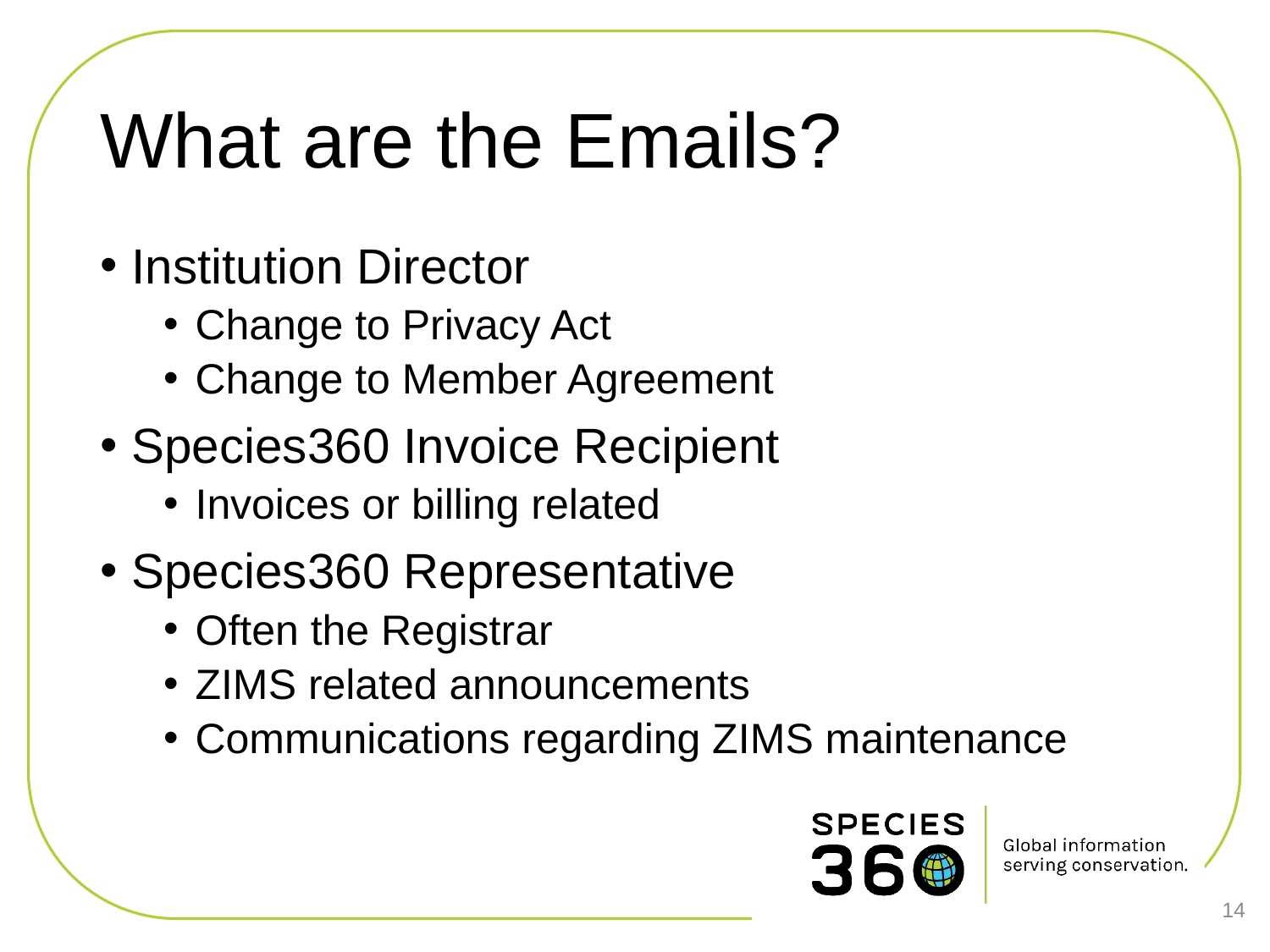

# What are the Emails?
Institution Director
Change to Privacy Act
Change to Member Agreement
Species360 Invoice Recipient
Invoices or billing related
Species360 Representative
Often the Registrar
ZIMS related announcements
Communications regarding ZIMS maintenance
14